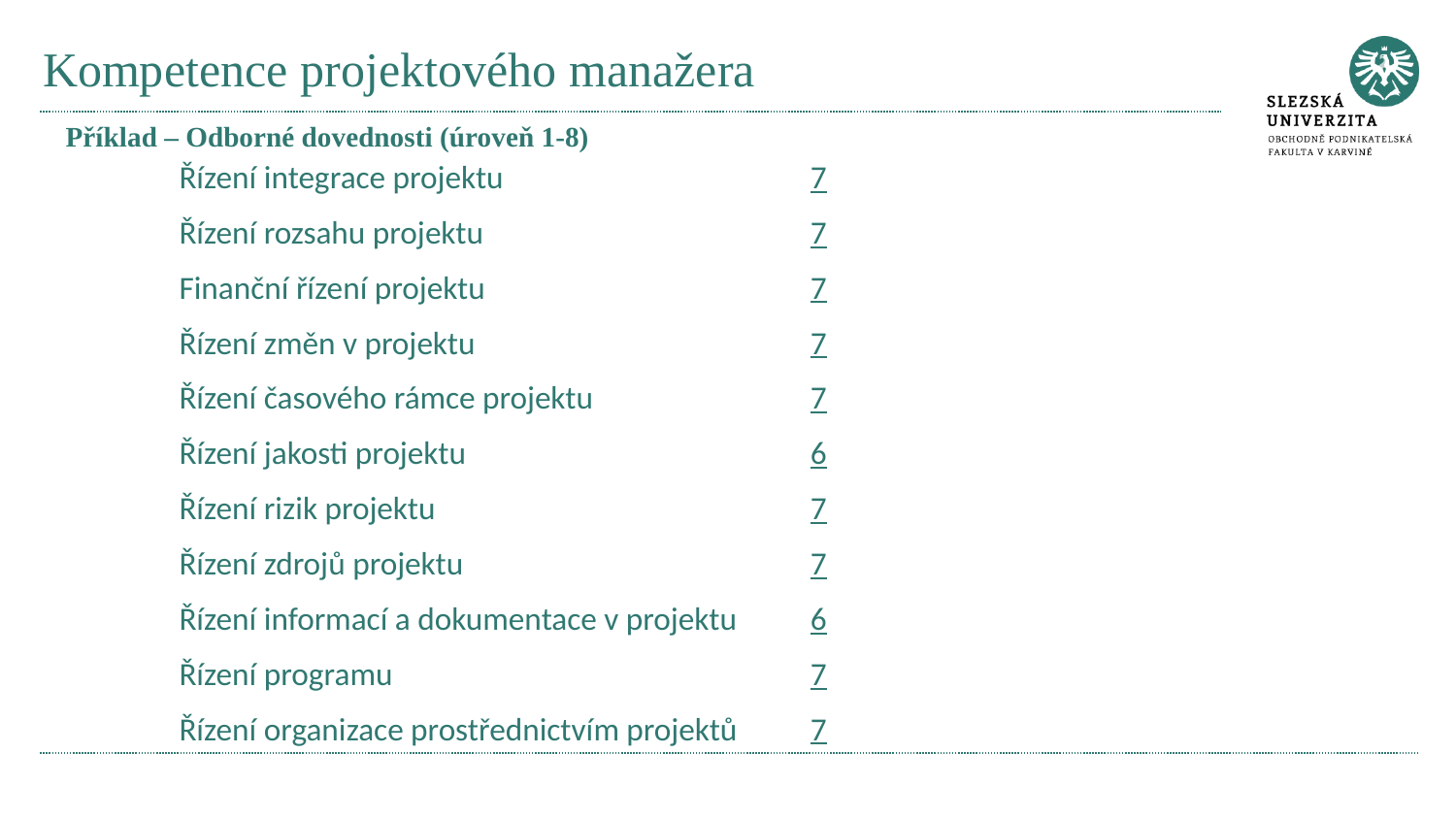

# Kompetence projektového manažera
Příklad – Odborné dovednosti (úroveň 1-8)

| Řízení integrace projektu | 7 |
| --- | --- |
| Řízení rozsahu projektu | 7 |
| Finanční řízení projektu | 7 |
| Řízení změn v projektu | 7 |
| Řízení časového rámce projektu | 7 |
| Řízení jakosti projektu | 6 |
| Řízení rizik projektu | 7 |
| Řízení zdrojů projektu | 7 |
| Řízení informací a dokumentace v projektu | 6 |
| Řízení programu | 7 |
| Řízení organizace prostřednictvím projektů | 7 |